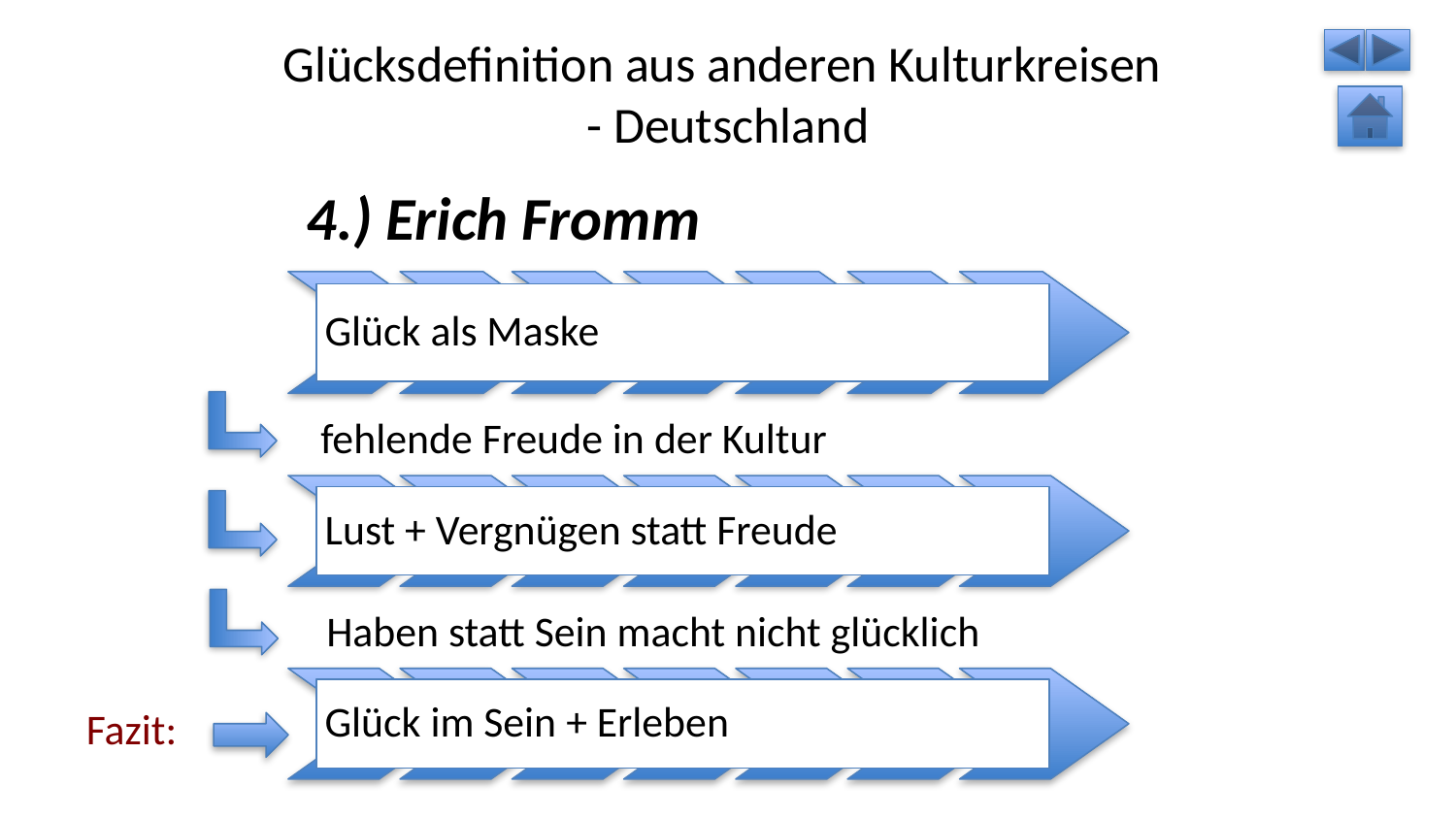

# Glücksdefinition aus anderen Kulturkreisen - Deutschland

4.) Erich Fromm
Glück als Maske
fehlende Freude in der Kultur
Lust + Vergnügen statt Freude
Haben statt Sein macht nicht glücklich
Glück im Sein + Erleben

Fazit: